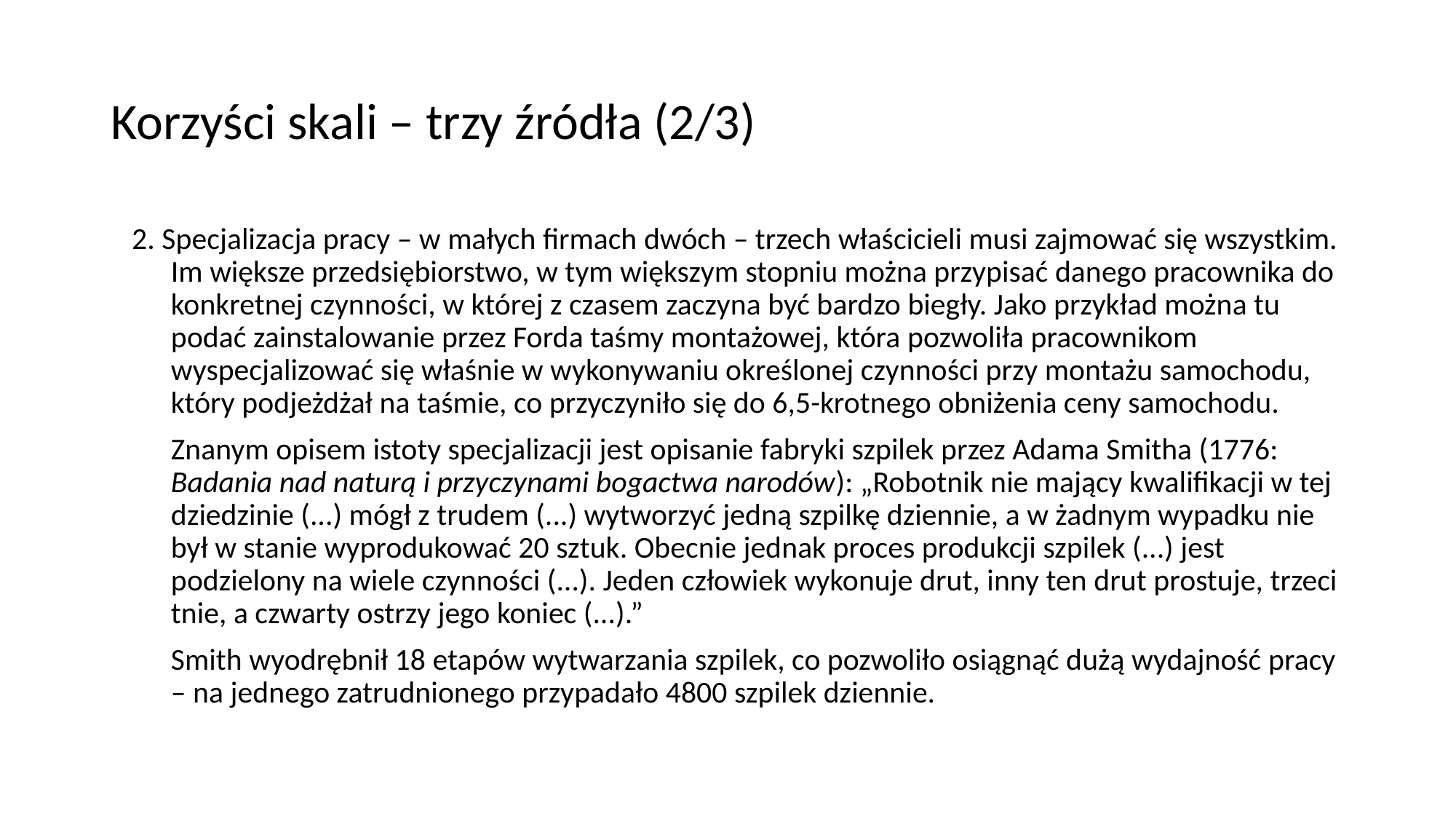

# Korzyści skali – trzy źródła (2/3)
2. Specjalizacja pracy – w małych firmach dwóch – trzech właścicieli musi zajmować się wszystkim. Im większe przedsiębiorstwo, w tym większym stopniu można przypisać danego pracownika do konkretnej czynności, w której z czasem zaczyna być bardzo biegły. Jako przykład można tu podać zainstalowanie przez Forda taśmy montażowej, która pozwoliła pracownikom wyspecjalizować się właśnie w wykonywaniu określonej czynności przy montażu samochodu, który podjeżdżał na taśmie, co przyczyniło się do 6,5-krotnego obniżenia ceny samochodu.
	Znanym opisem istoty specjalizacji jest opisanie fabryki szpilek przez Adama Smitha (1776: Badania nad naturą i przyczynami bogactwa narodów): „Robotnik nie mający kwalifikacji w tej dziedzinie (...) mógł z trudem (...) wytworzyć jedną szpilkę dziennie, a w żadnym wypadku nie był w stanie wyprodukować 20 sztuk. Obecnie jednak proces produkcji szpilek (...) jest podzielony na wiele czynności (...). Jeden człowiek wykonuje drut, inny ten drut prostuje, trzeci tnie, a czwarty ostrzy jego koniec (...).”
	Smith wyodrębnił 18 etapów wytwarzania szpilek, co pozwoliło osiągnąć dużą wydajność pracy – na jednego zatrudnionego przypadało 4800 szpilek dziennie.